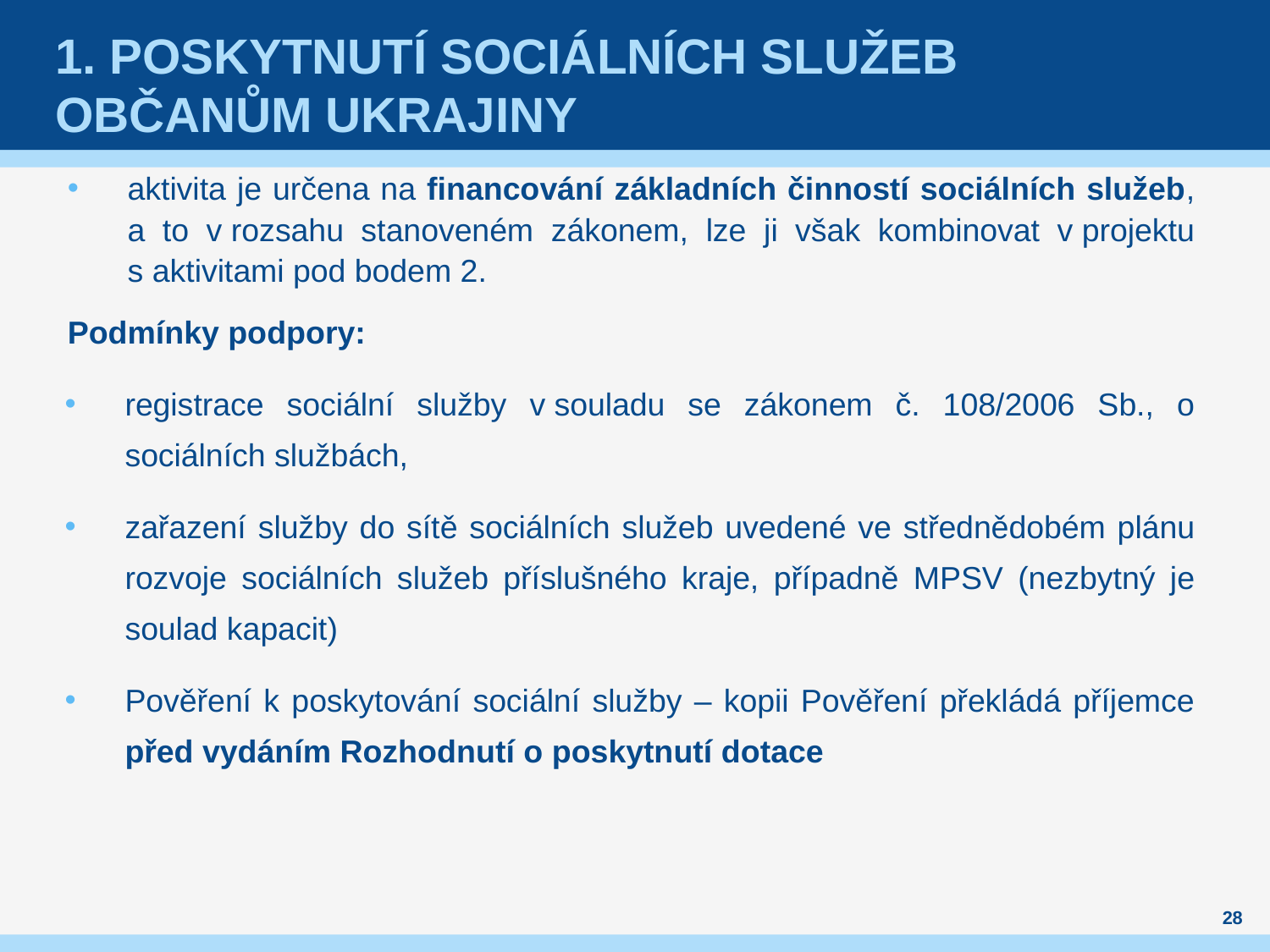

# 1. Poskytnutí sociálních služeb občanům Ukrajiny
aktivita je určena na financování základních činností sociálních služeb, a to v rozsahu stanoveném zákonem, lze ji však kombinovat v projektu s aktivitami pod bodem 2.
Podmínky podpory:
registrace sociální služby v souladu se zákonem č. 108/2006 Sb., o sociálních službách,
zařazení služby do sítě sociálních služeb uvedené ve střednědobém plánu rozvoje sociálních služeb příslušného kraje, případně MPSV (nezbytný je soulad kapacit)
Pověření k poskytování sociální služby – kopii Pověření překládá příjemce před vydáním Rozhodnutí o poskytnutí dotace

28